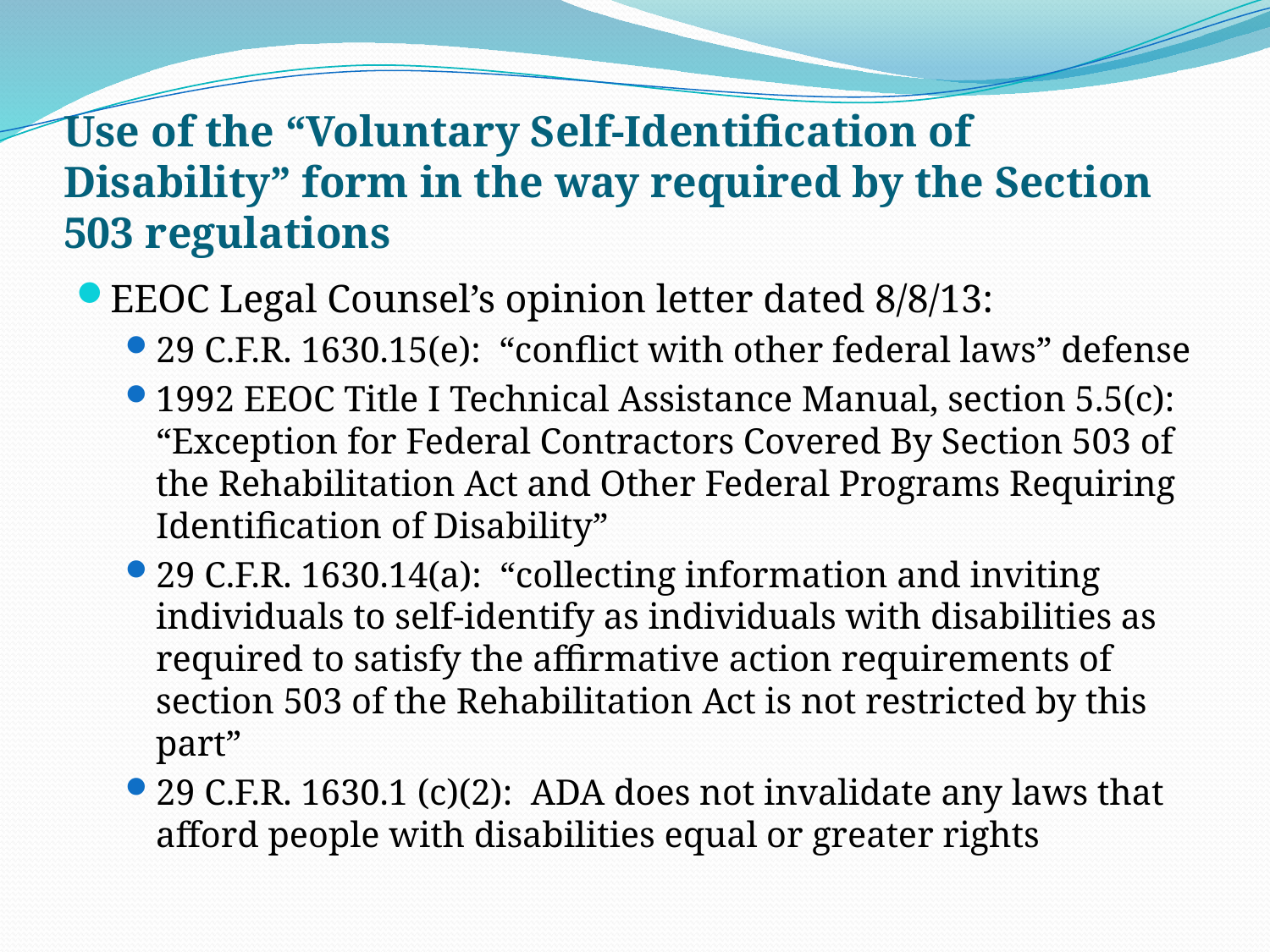

# Use of the “Voluntary Self-Identification of Disability” form in the way required by the Section 503 regulations
EEOC Legal Counsel’s opinion letter dated 8/8/13:
29 C.F.R. 1630.15(e):  “conflict with other federal laws” defense
1992 EEOC Title I Technical Assistance Manual, section 5.5(c): “Exception for Federal Contractors Covered By Section 503 of the Rehabilitation Act and Other Federal Programs Requiring Identification of Disability”
29 C.F.R. 1630.14(a):  “collecting information and inviting individuals to self-identify as individuals with disabilities as required to satisfy the affirmative action requirements of section 503 of the Rehabilitation Act is not restricted by this part”
29 C.F.R. 1630.1 (c)(2):  ADA does not invalidate any laws that afford people with disabilities equal or greater rights